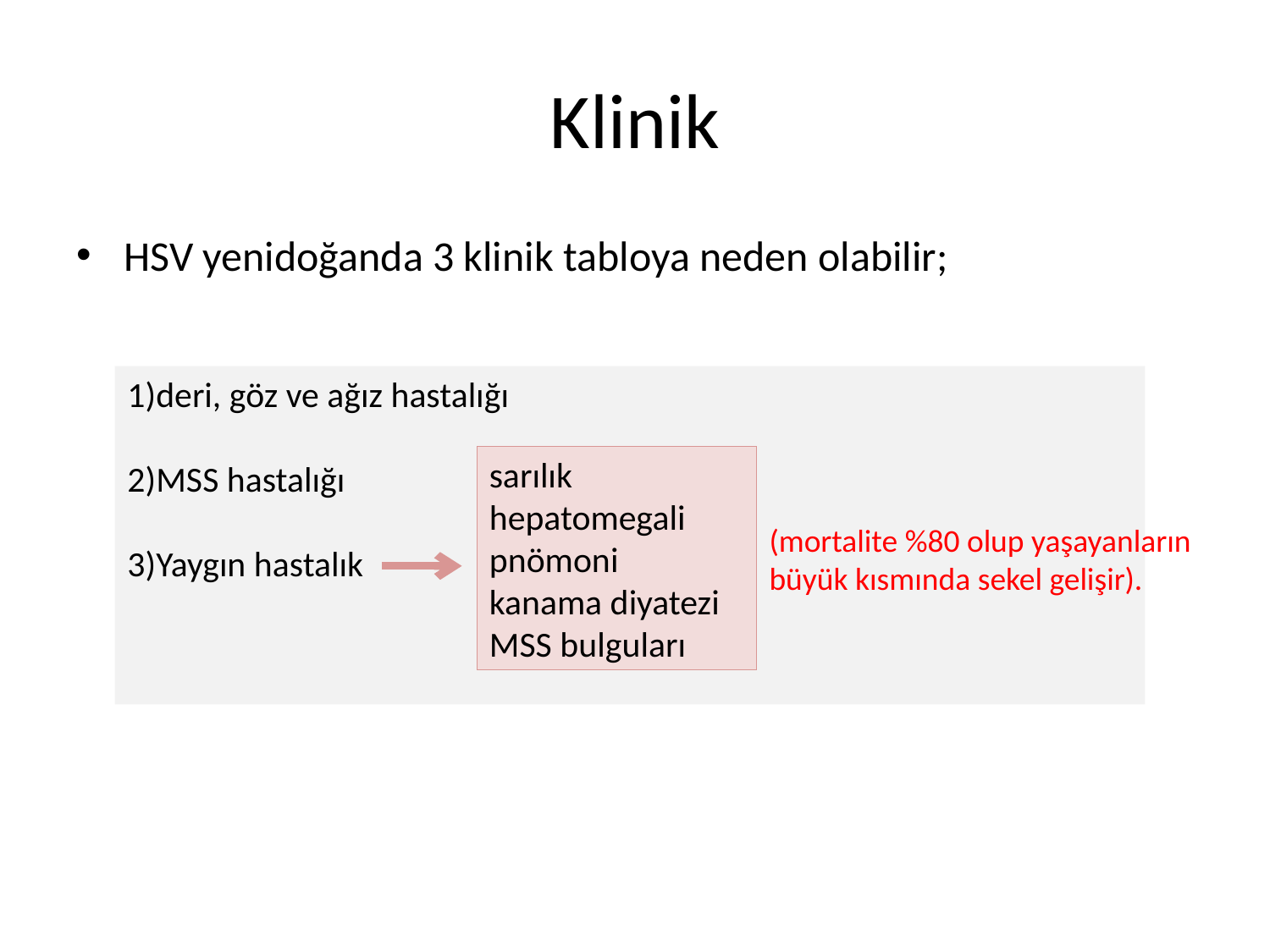

# Klinik
HSV yenidoğanda 3 klinik tabloya neden olabilir;

1)deri, göz ve ağız hastalığı

2)MSS hastalığı

3)Yaygın hastalık

sarılık
hepatomegali
pnömoni
kanama diyatezi
MSS bulguları
(mortalite %80 olup yaşayanların büyük kısmında sekel gelişir).